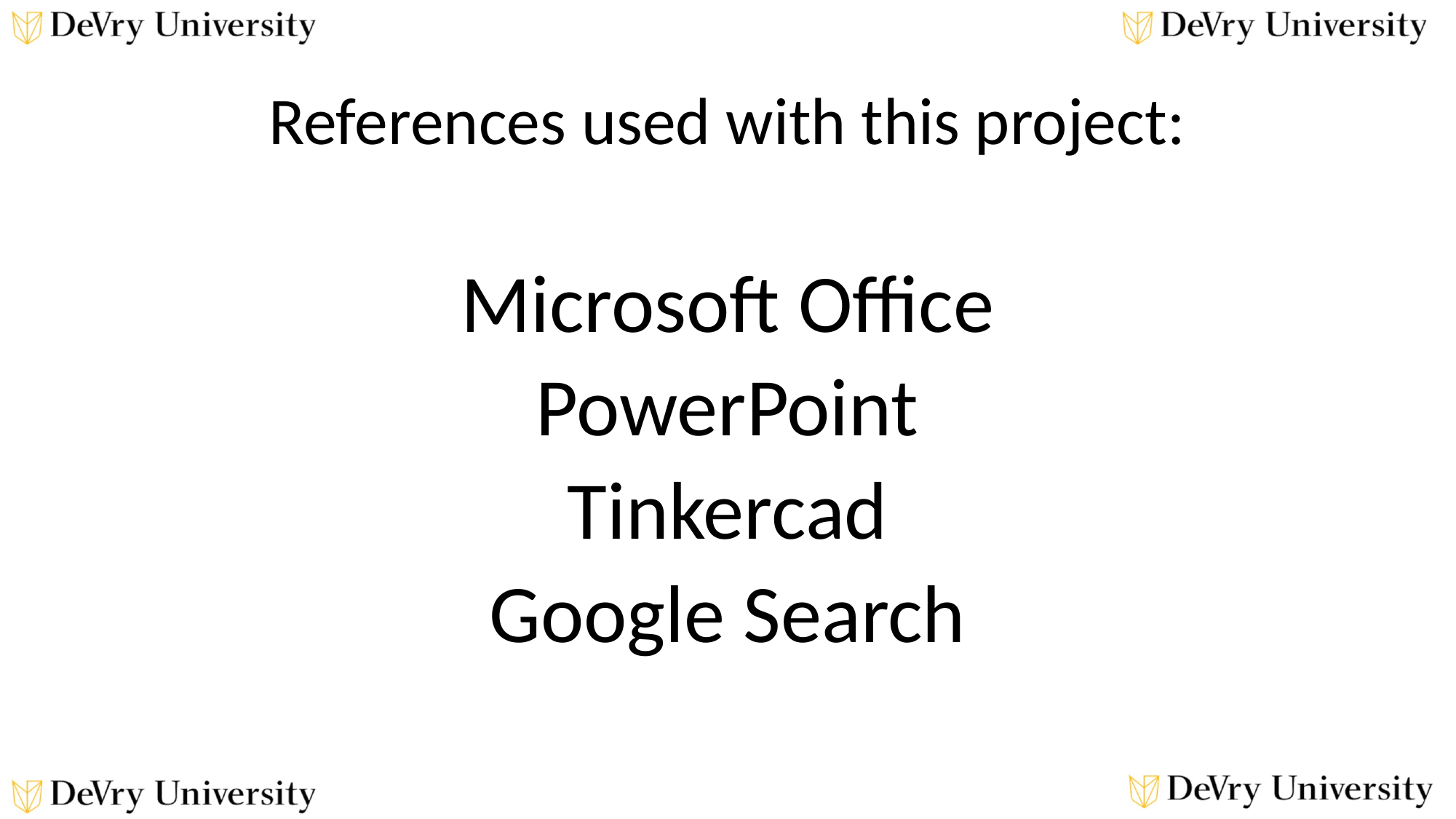

# References used with this project:
Microsoft Office
PowerPoint
Tinkercad
Google Search